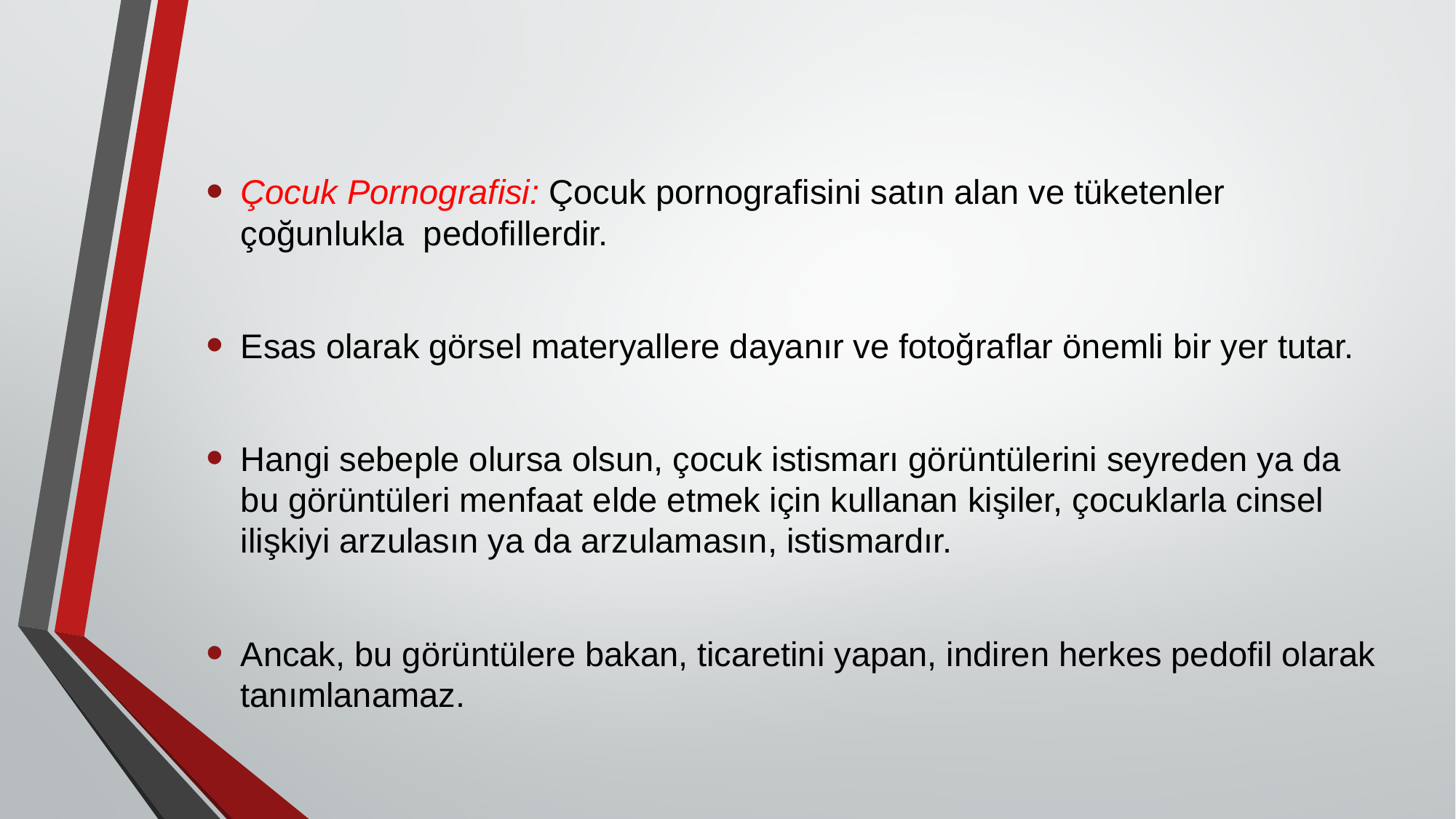

Çocuk Pornografisi: Çocuk pornografisini satın alan ve tüketenler çoğunlukla  pedofillerdir.

Esas olarak görsel materyallere dayanır ve fotoğraflar önemli bir yer tutar.

Hangi sebeple olursa olsun, çocuk istismarı görüntülerini seyreden ya da bu görüntüleri menfaat elde etmek için kullanan kişiler, çocuklarla cinsel ilişkiyi arzulasın ya da arzulamasın, istismardır.

Ancak, bu görüntülere bakan, ticaretini yapan, indiren herkes pedofil olarak tanımlanamaz.